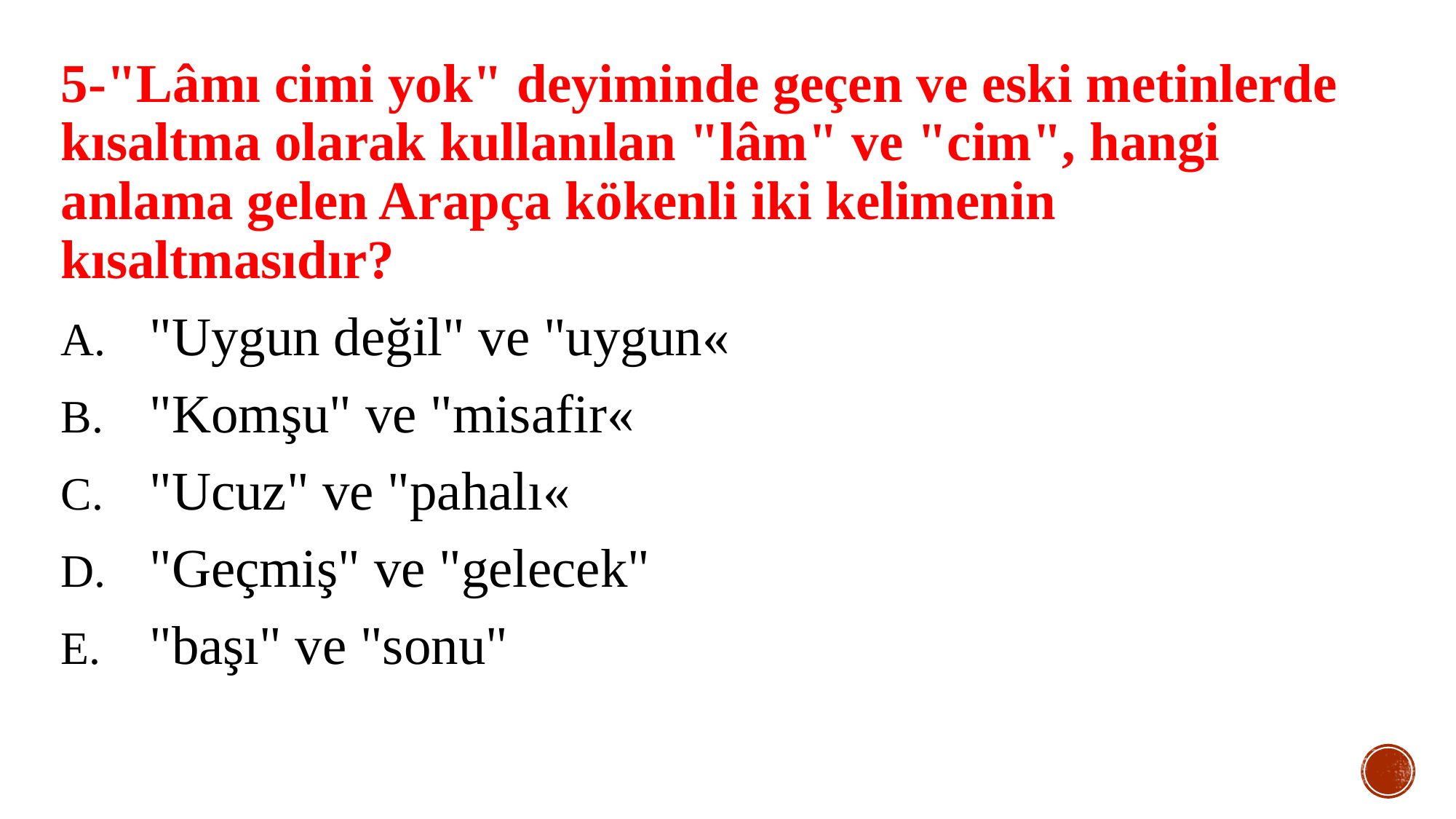

5-"Lâmı cimi yok" deyiminde geçen ve eski metinlerde kısaltma olarak kullanılan "lâm" ve "cim", hangi anlama gelen Arapça kökenli iki kelimenin kısaltmasıdır?
"Uygun değil" ve "uygun«
"Komşu" ve "misafir«
"Ucuz" ve "pahalı«
"Geçmiş" ve "gelecek"
"başı" ve "sonu"